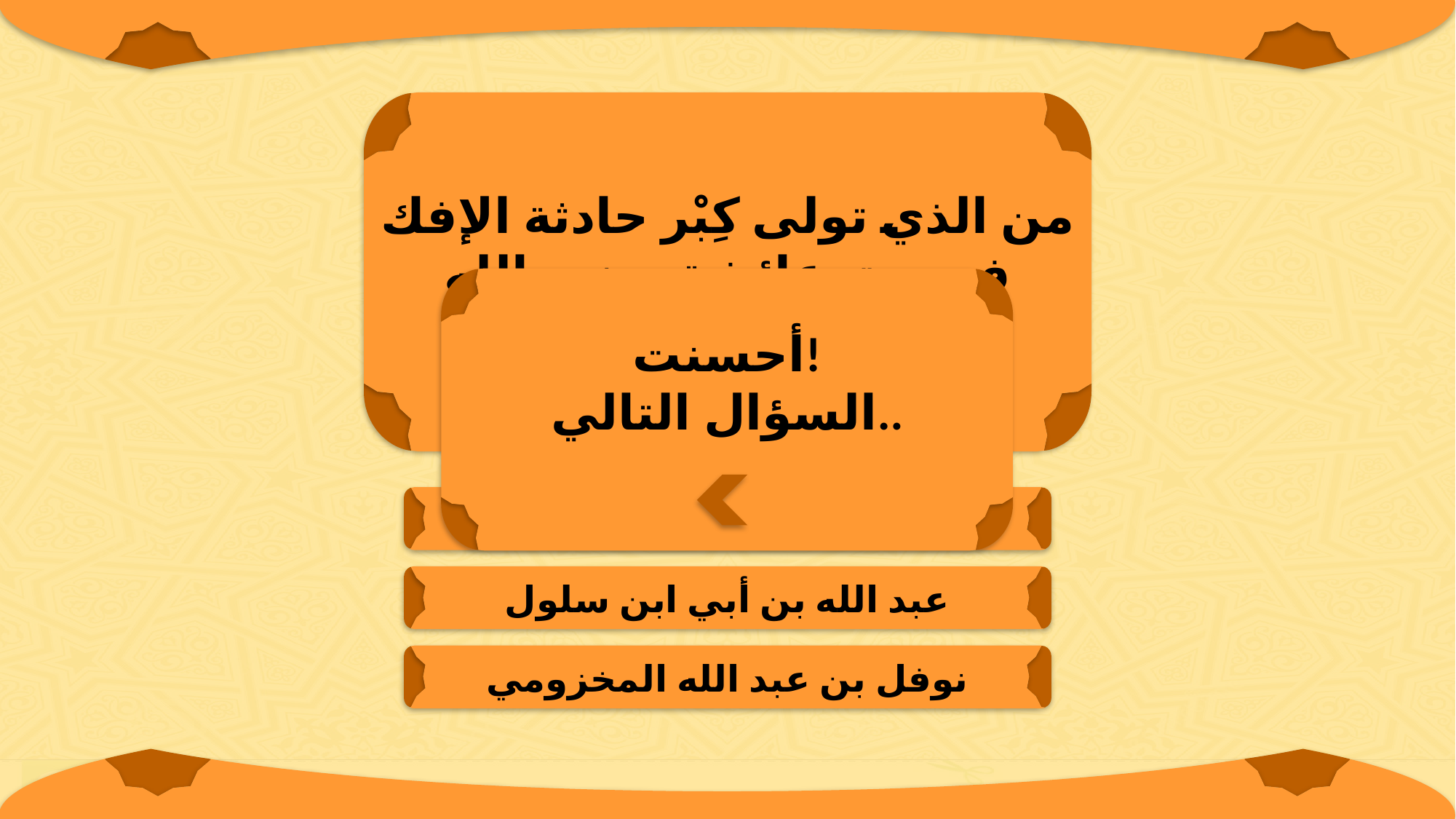

من الذي تولى كِبْر حادثة الإفك في حق عائشة رضي الله عنها؟

أحسنت!
السؤال التالي..

عمرو بن عبد وُدّ

عبد الله بن أبي ابن سلول

نوفل بن عبد الله المخزومي